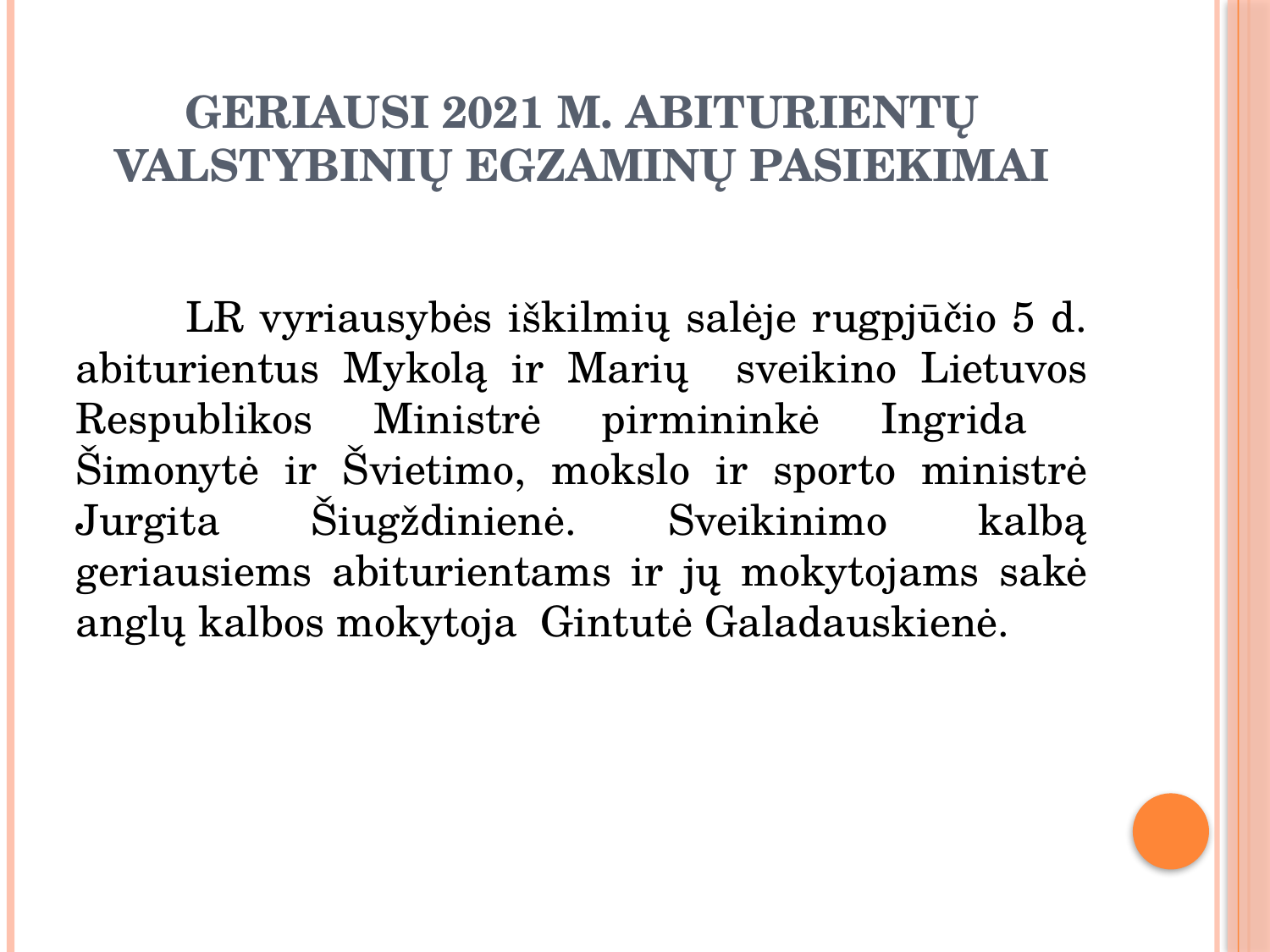

# Geriausi 2021 m. abiturientų valstybinių egzaminų pasiekimai

       LR vyriausybės iškilmių salėje rugpjūčio 5 d. abiturientus Mykolą ir Marių  sveikino Lietuvos Respublikos Ministrė pirmininkė Ingrida  Šimonytė ir Švietimo, mokslo ir sporto ministrė Jurgita Šiugždinienė. Sveikinimo kalbą geriausiems abiturientams ir jų mokytojams sakė anglų kalbos mokytoja  Gintutė Galadauskienė.